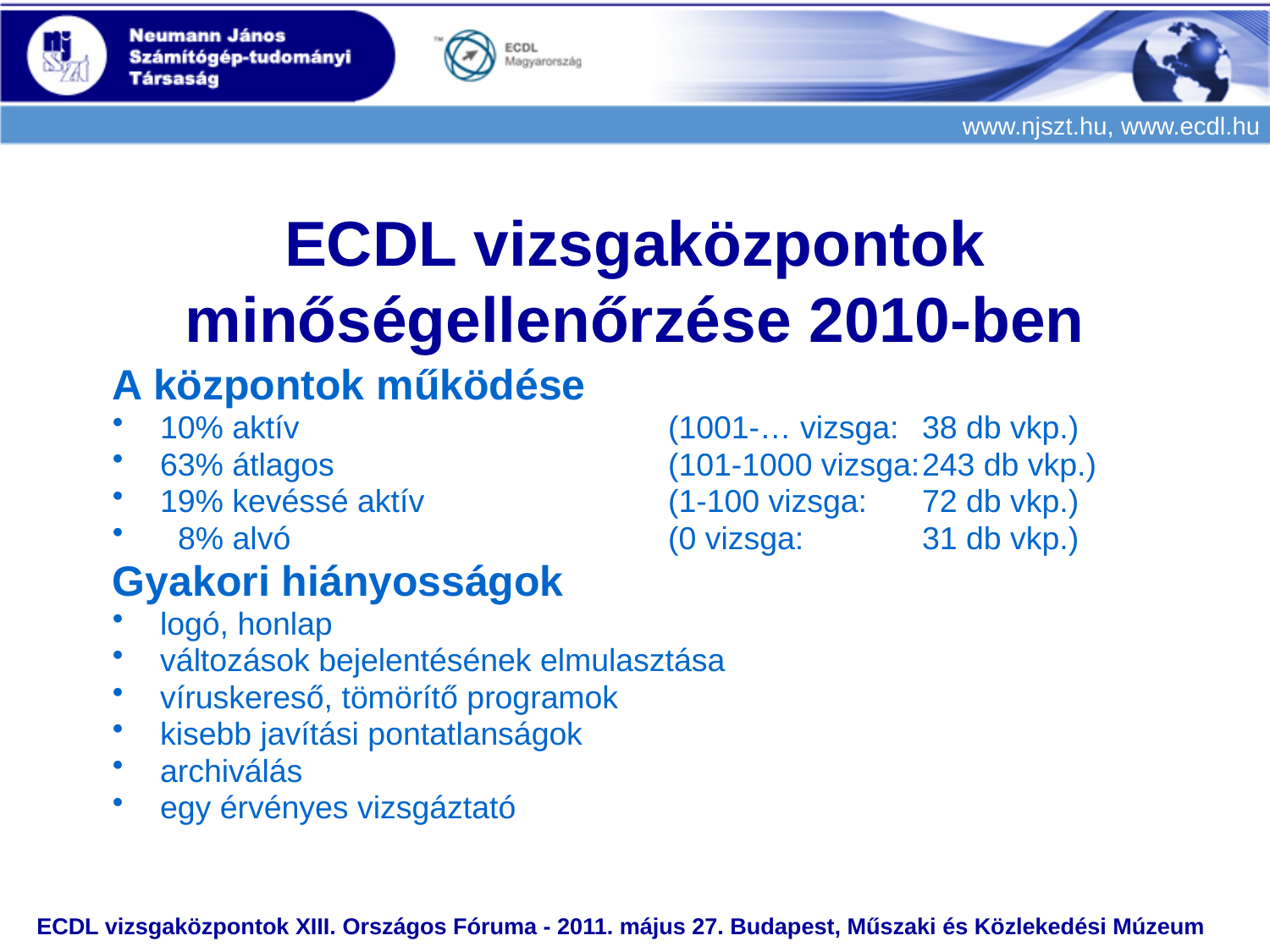

ECDL vizsgaközpontok minőségellenőrzése 2010-ben
A központok működése
10% aktív 			(1001-… vizsga:	38 db vkp.)
63% átlagos 			(101-1000 vizsga:	243 db vkp.)
19% kevéssé aktív 		(1-100 vizsga:	72 db vkp.)
  8% alvó 			(0 vizsga:	31 db vkp.)
Gyakori hiányosságok
logó, honlap
változások bejelentésének elmulasztása
víruskereső, tömörítő programok
kisebb javítási pontatlanságok
archiválás
egy érvényes vizsgáztató

ECDL vizsgaközpontok XIII. Országos Fóruma - 2011. május 27. Budapest, Műszaki és Közlekedési Múzeum